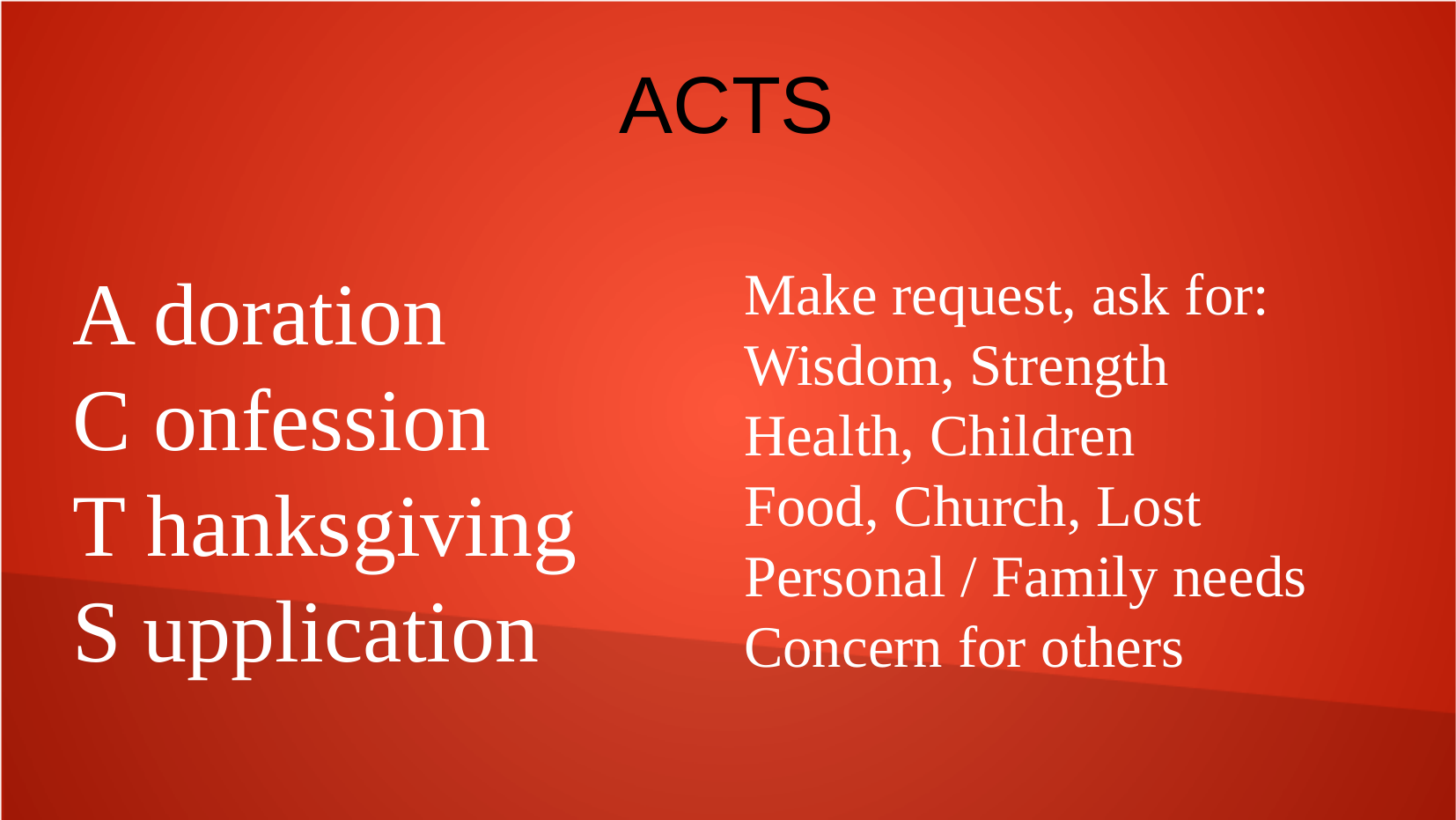

ACTS
A doration
C onfession
T hanksgiving
S upplication

Make request, ask for:
Wisdom, Strength
Health, Children
Food, Church, Lost
Personal / Family needs
Concern for others